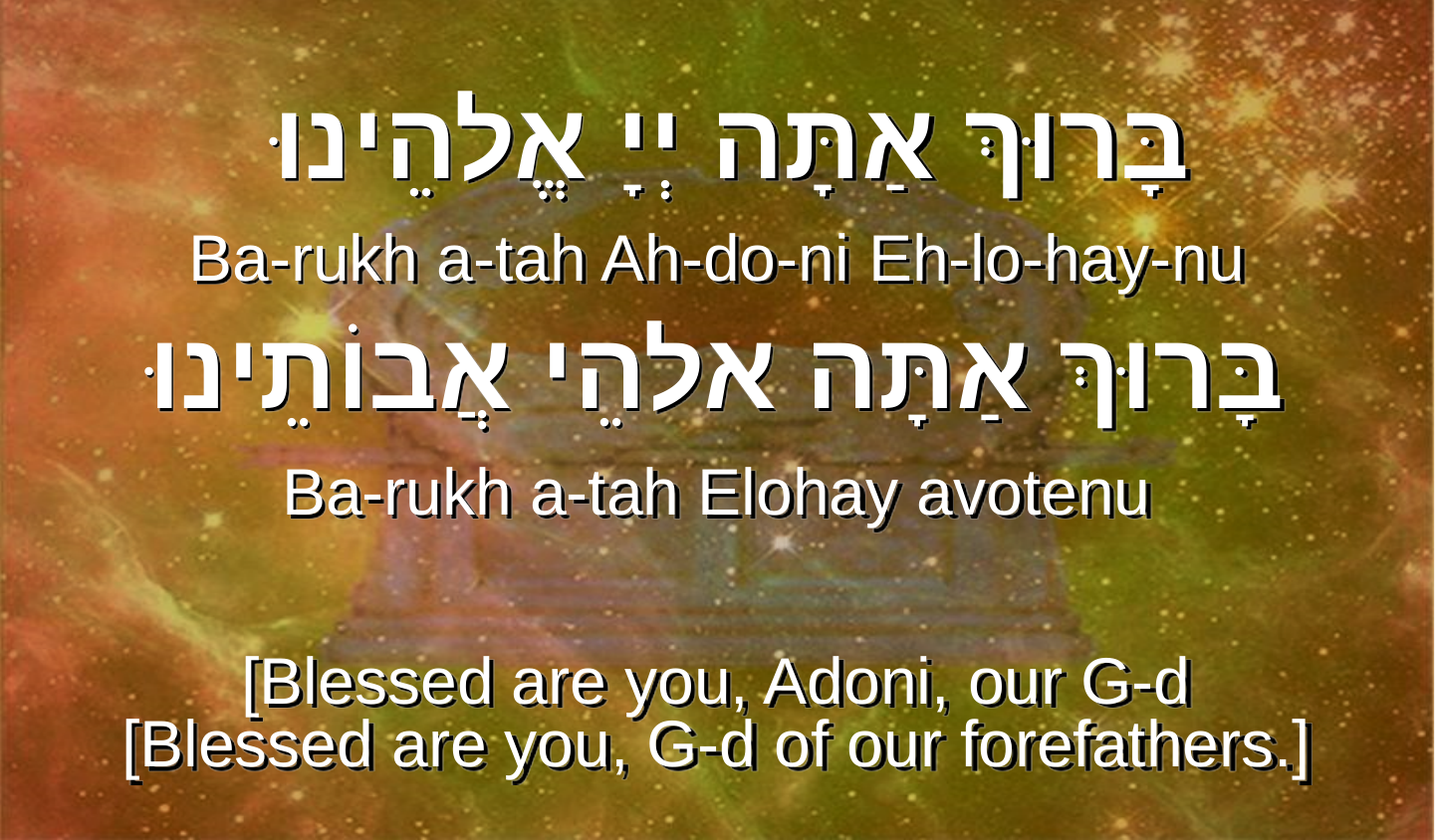

בָּרוּךְ אַתָּה יְיָ אֱלהֵינוּ

Ba-rukh a-tah Ah-do-ni Eh-lo-hay-nu

בָּרוּךְ אַתָּה אלהֵי אֲבוֹתֵינוּ

Ba-rukh a-tah Elohay avotenu

[Blessed are you, Adoni, our G-d
[Blessed are you, G-d of our forefathers.]